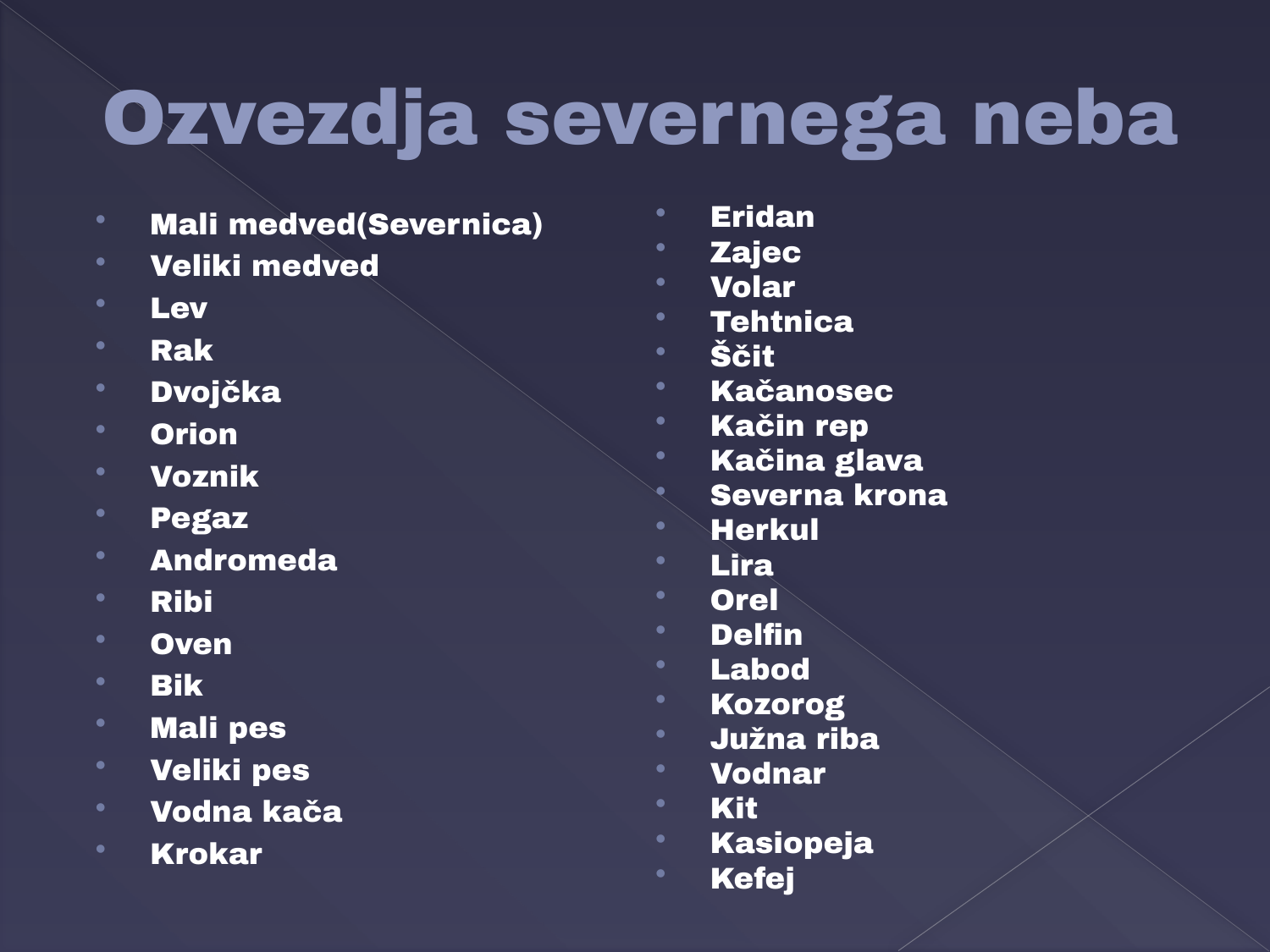

# Ozvezdja severnega neba
Mali medved(Severnica)
Veliki medved
Lev
Rak
Dvojčka
Orion
Voznik
Pegaz
Andromeda
Ribi
Oven
Bik
Mali pes
Veliki pes
Vodna kača
Krokar
Eridan
Zajec
Volar
Tehtnica
Ščit
Kačanosec
Kačin rep
Kačina glava
Severna krona
Herkul
Lira
Orel
Delfin
Labod
Kozorog
Južna riba
Vodnar
Kit
Kasiopeja
Kefej